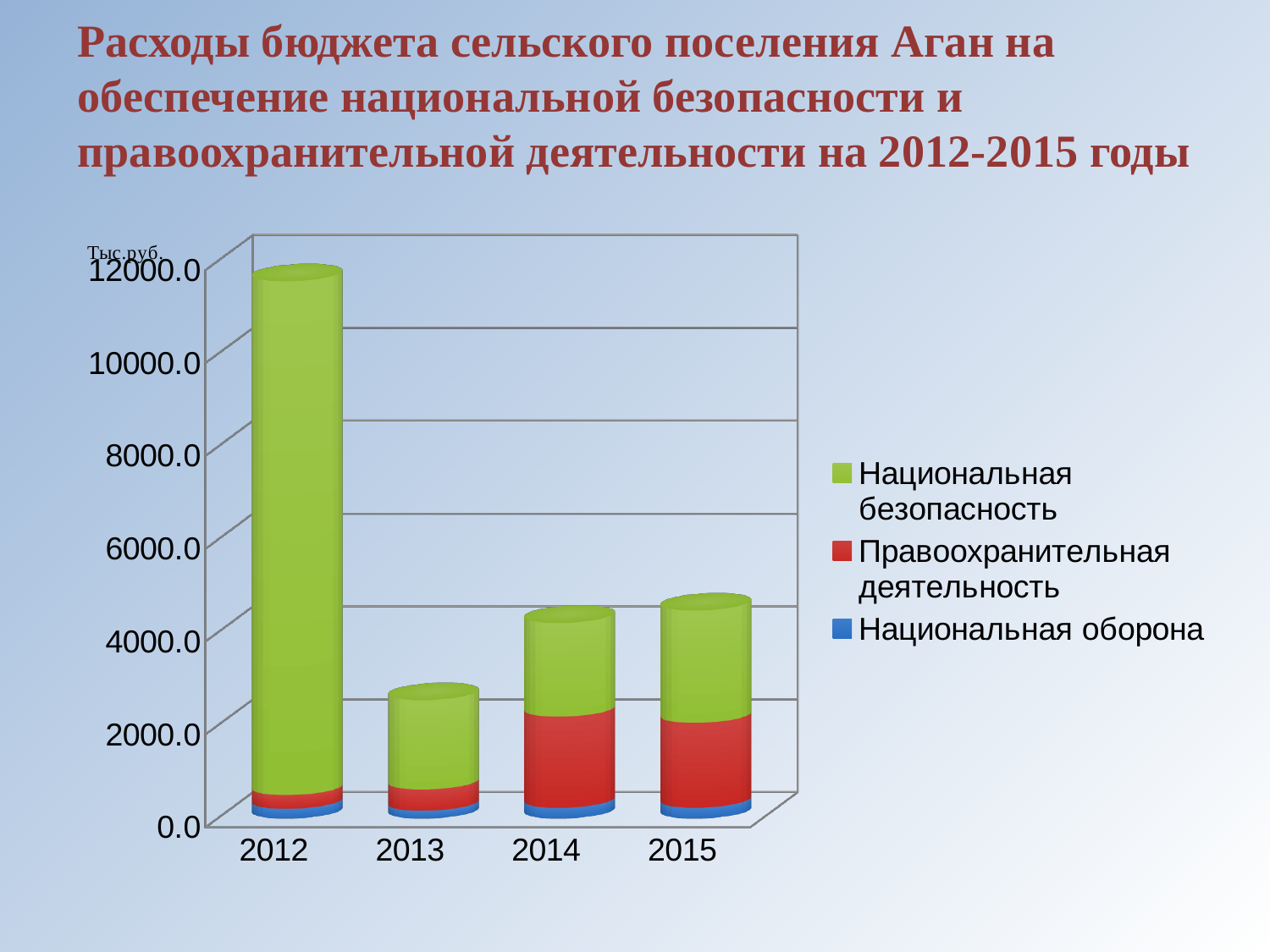

# Расходы бюджета сельского поселения Аган на обеспечение национальной безопасности и правоохранительной деятельности на 2012-2015 годы

[unsupported chart]